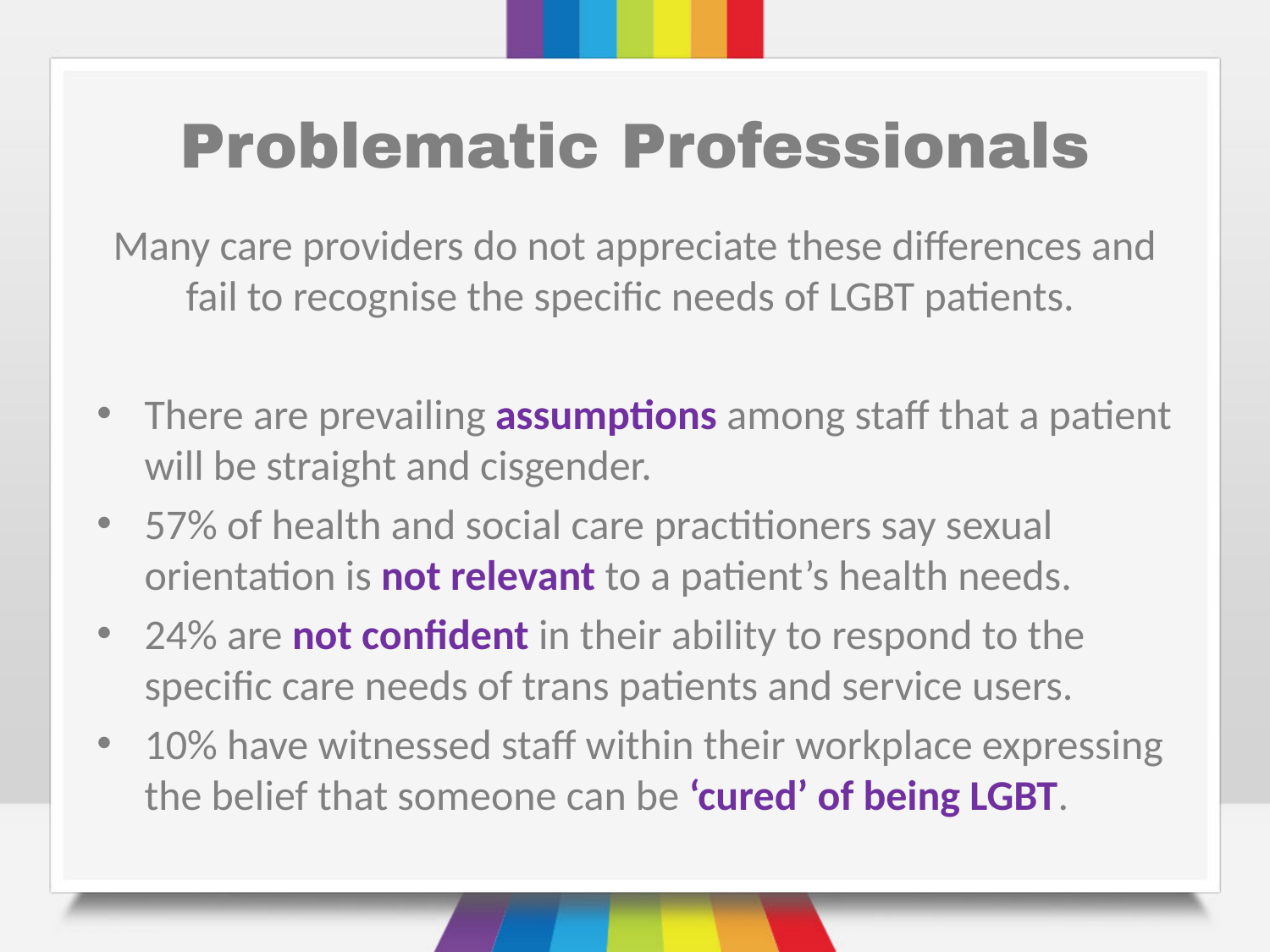

# Problematic Professionals
Many care providers do not appreciate these differences and fail to recognise the specific needs of LGBT patients.

There are prevailing assumptions among staff that a patient will be straight and cisgender.
57% of health and social care practitioners say sexual orientation is not relevant to a patient’s health needs.
24% are not confident in their ability to respond to the specific care needs of trans patients and service users.
10% have witnessed staff within their workplace expressing the belief that someone can be ‘cured’ of being LGBT.